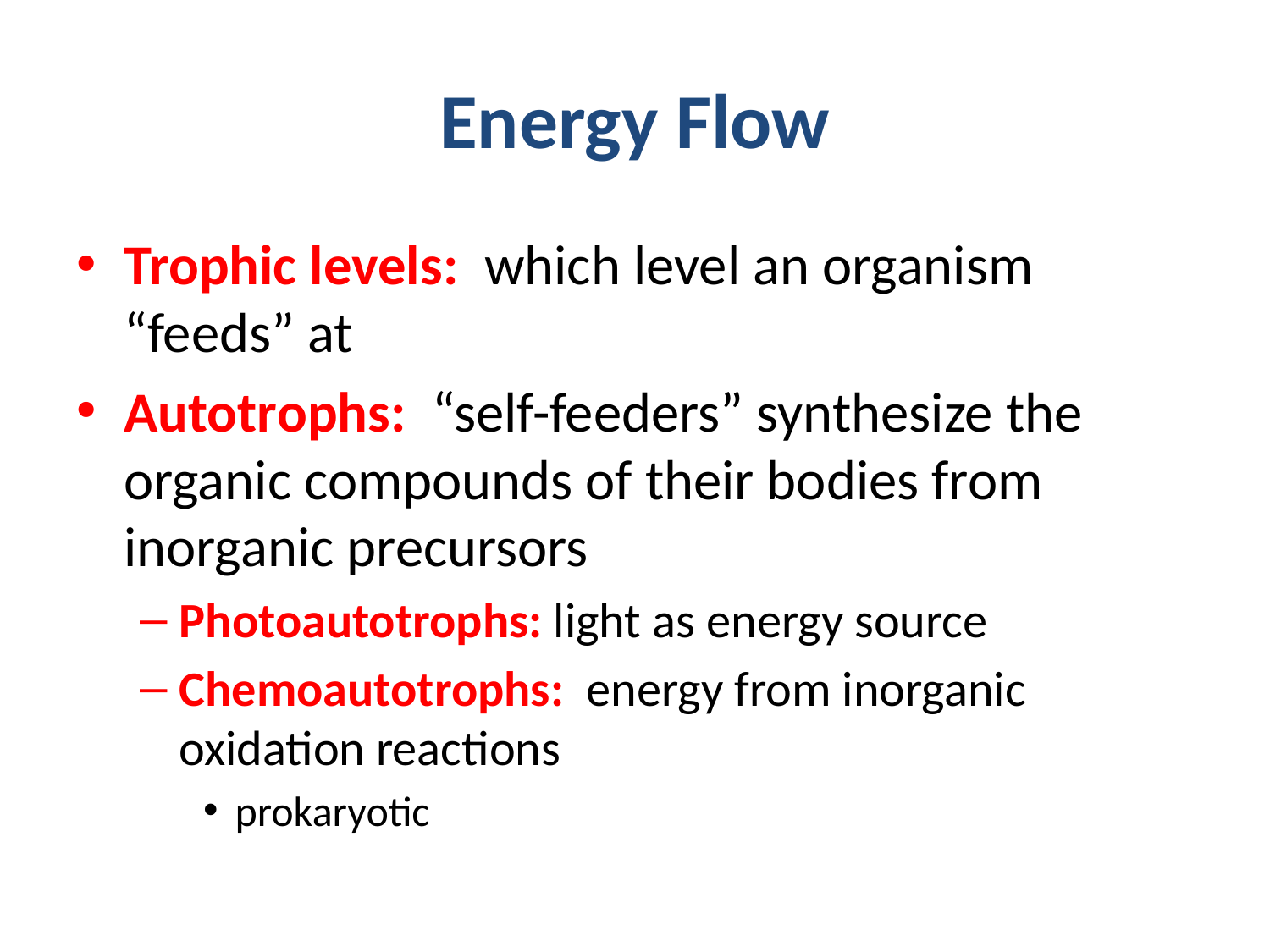

# Energy Flow
Trophic levels:  which level an organism “feeds” at
Autotrophs:  “self-feeders” synthesize the organic compounds of their bodies from inorganic precursors
Photoautotrophs: light as energy source
Chemoautotrophs:  energy from inorganic oxidation reactions
prokaryotic